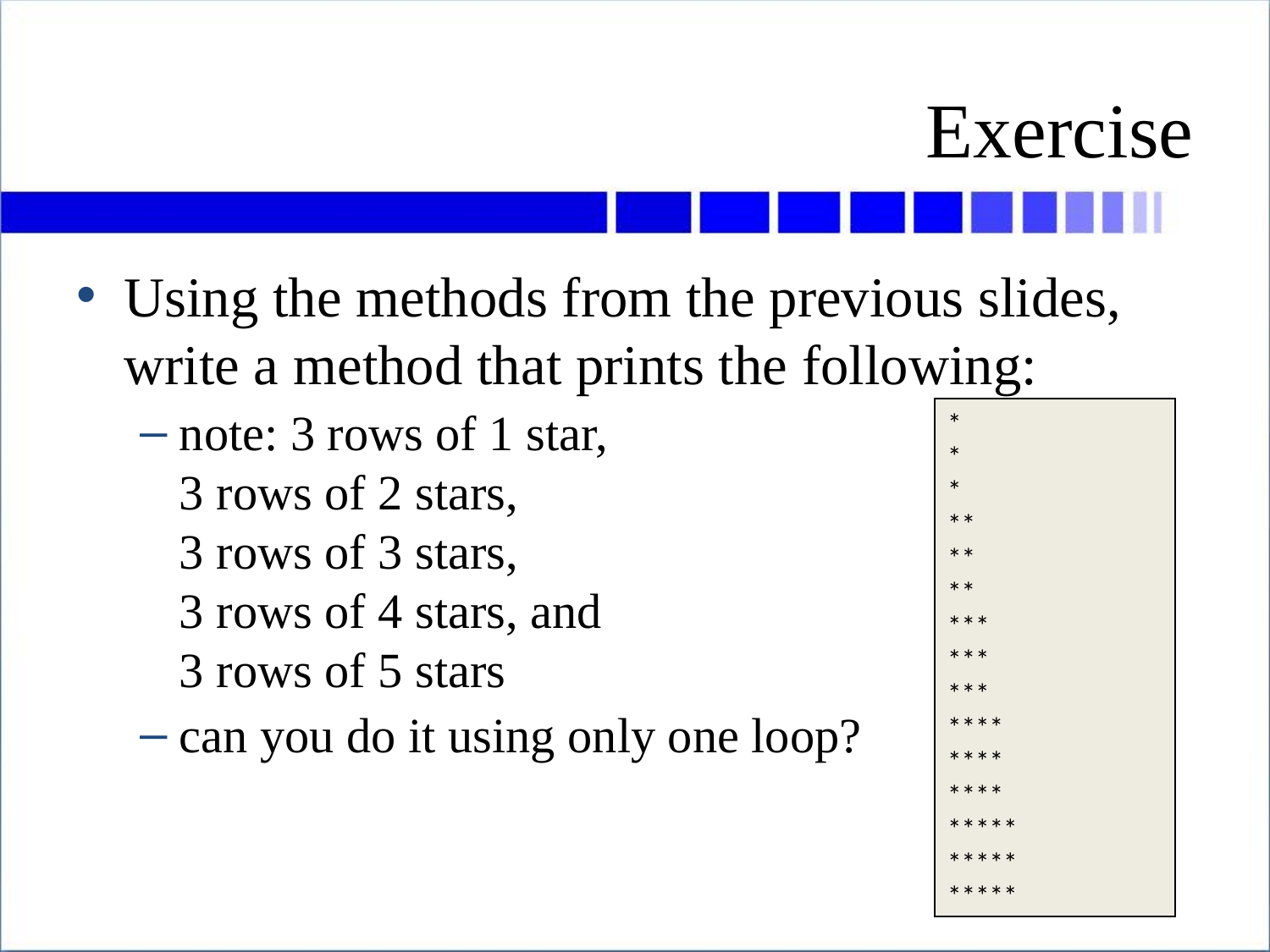

# Exercise
Using the methods from the previous slides, write a method that prints the following:
note: 3 rows of 1 star,
3 rows of 2 stars,
3 rows of 3 stars,
3 rows of 4 stars, and
3 rows of 5 stars
can you do it using only one loop?

*
*
*
**
**
**
***
***
***
****
****
****
*****
*****
*****